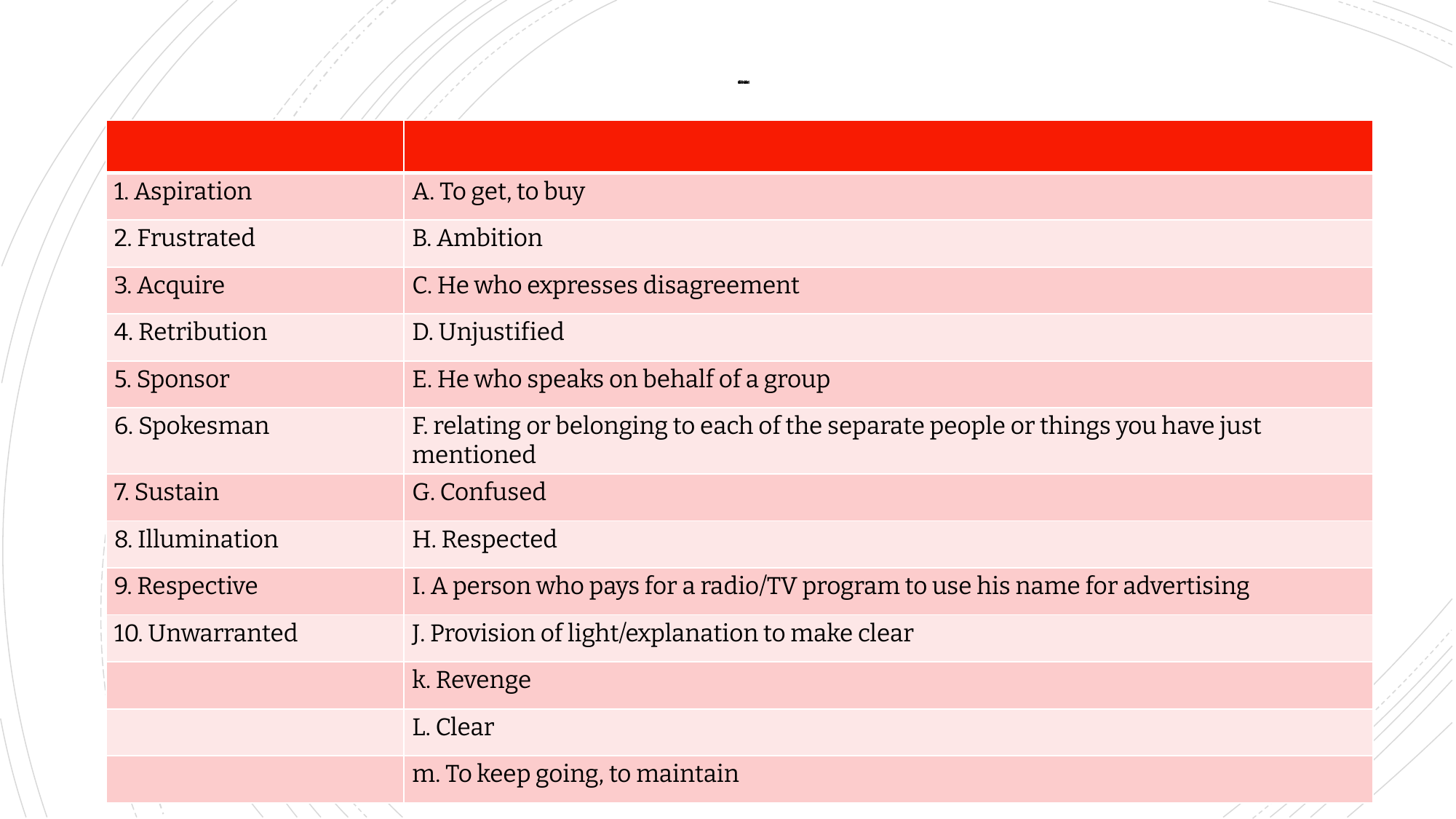

# Match the words with their definitions
|  |  |
| --- | --- |
| 1. Aspiration | A. To get, to buy |
| 2. Frustrated | B. Ambition |
| 3. Acquire | C. He who expresses disagreement |
| 4. Retribution | D. Unjustified |
| 5. Sponsor | E. He who speaks on behalf of a group |
| 6. Spokesman | F. relating or belonging to each of the separate people or things you have just mentioned |
| 7. Sustain | G. Confused |
| 8. Illumination | H. Respected |
| 9. Respective | I. A person who pays for a radio/TV program to use his name for advertising |
| 10. Unwarranted | J. Provision of light/explanation to make clear |
|  | k. Revenge |
|  | L. Clear |
|  | m. To keep going, to maintain |